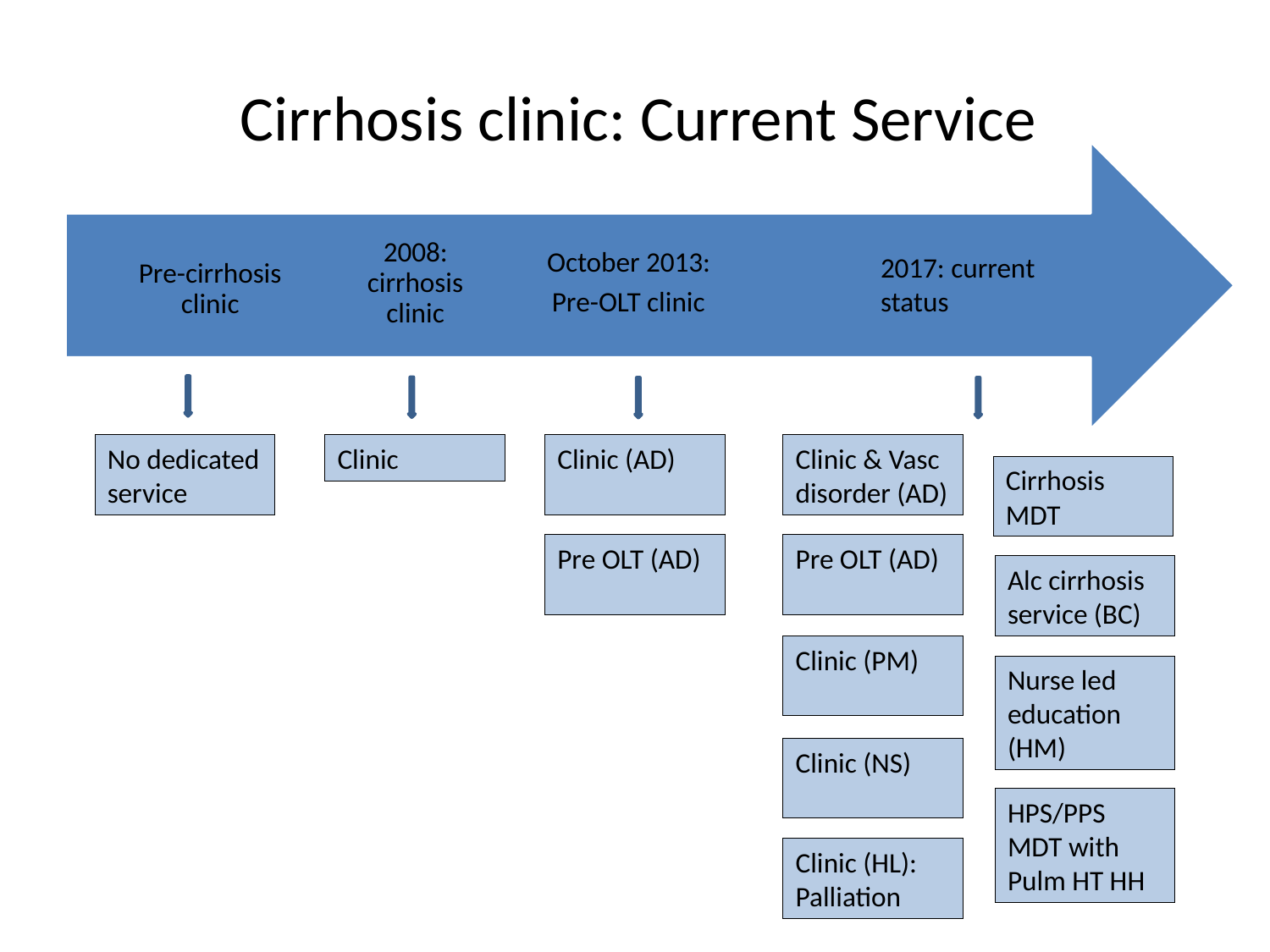

# Cirrhosis clinic: Current Service
October 2013:
Pre-OLT clinic
2008: cirrhosis clinic
Pre-cirrhosis clinic
2017: current status

No dedicated service
Clinic
Clinic (AD)

Clinic & Vasc disorder (AD)
Cirrhosis MDT
Pre OLT (AD)

Pre OLT (AD)

Alc cirrhosis service (BC)
Clinic (PM)

Nurse led education (HM)
Clinic (NS)

HPS/PPS MDT with Pulm HT HH
Clinic (HL):
Palliation